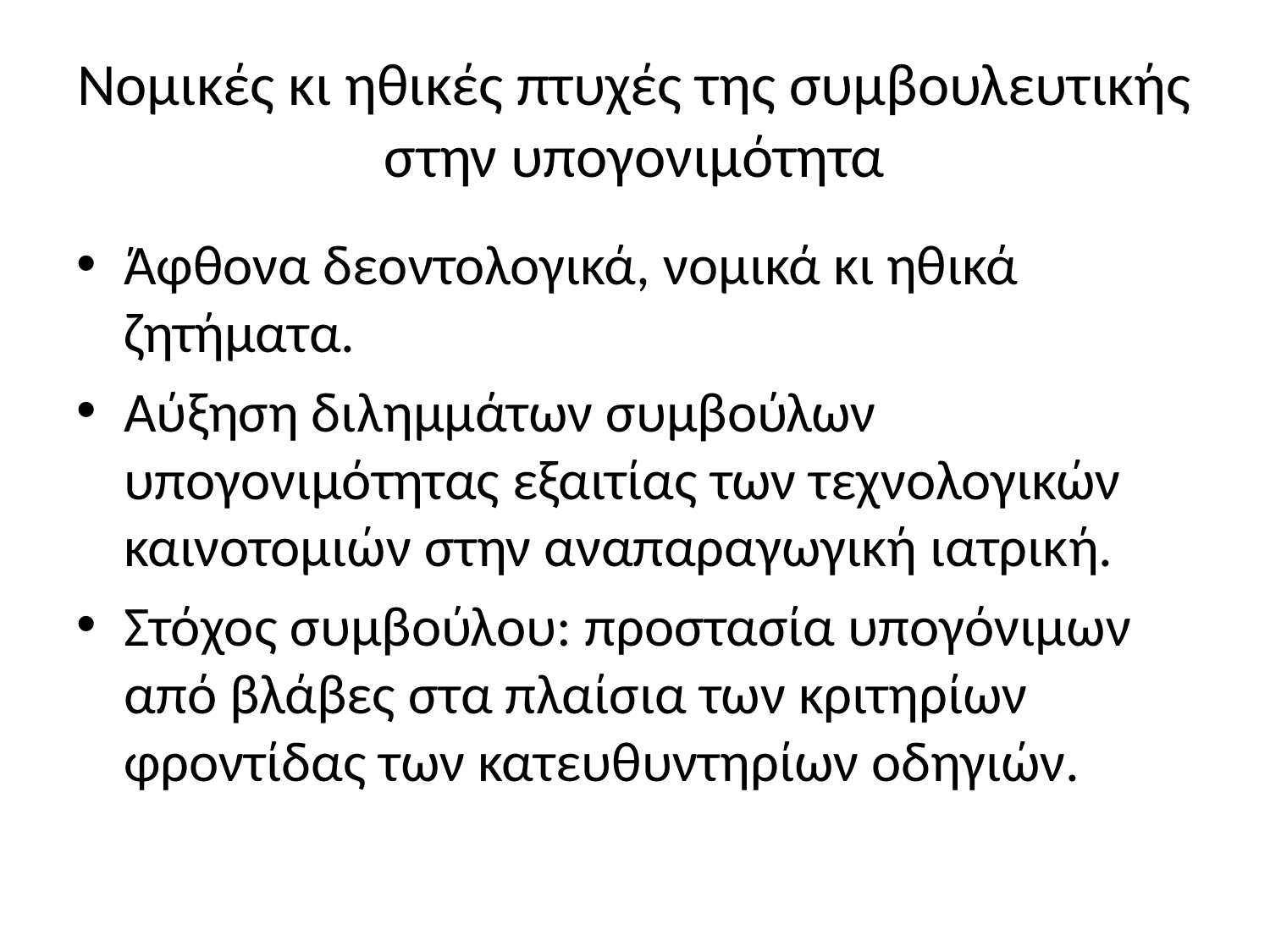

# Νομικές κι ηθικές πτυχές της συμβουλευτικής στην υπογονιμότητα
Άφθονα δεοντολογικά, νομικά κι ηθικά ζητήματα.
Αύξηση διλημμάτων συμβούλων υπογονιμότητας εξαιτίας των τεχνολογικών καινοτομιών στην αναπαραγωγική ιατρική.
Στόχος συμβούλου: προστασία υπογόνιμων από βλάβες στα πλαίσια των κριτηρίων φροντίδας των κατευθυντηρίων οδηγιών.